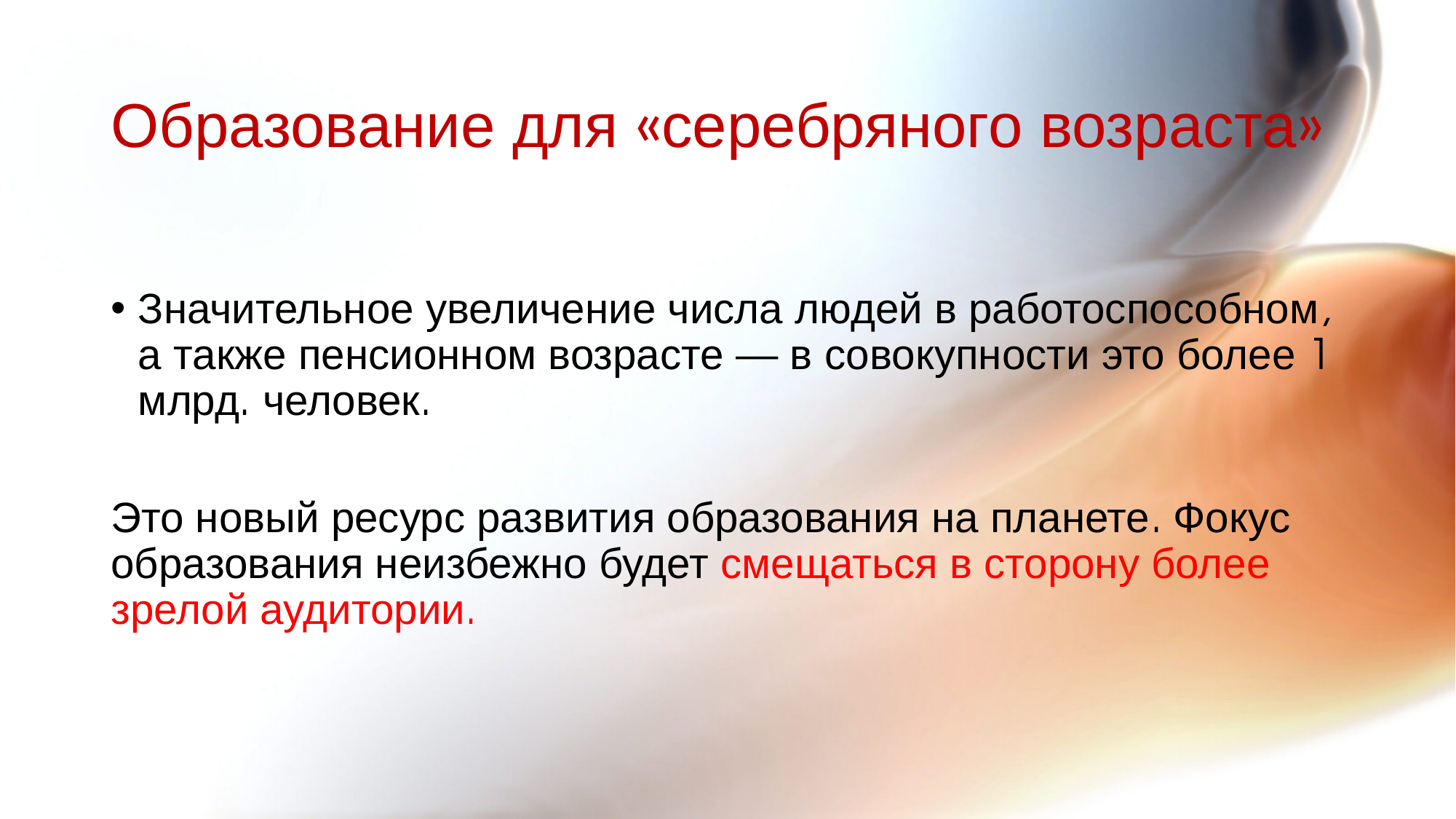

# Образование для «серебряного возраста»

Значительное увеличение числа людей в работоспособном, а также пенсионном возрасте — в совокупности это более 1 млрд. человек.

Это новый ресурс развития образования на планете. Фокус образования неизбежно будет смещаться в сторону более зрелой аудитории.